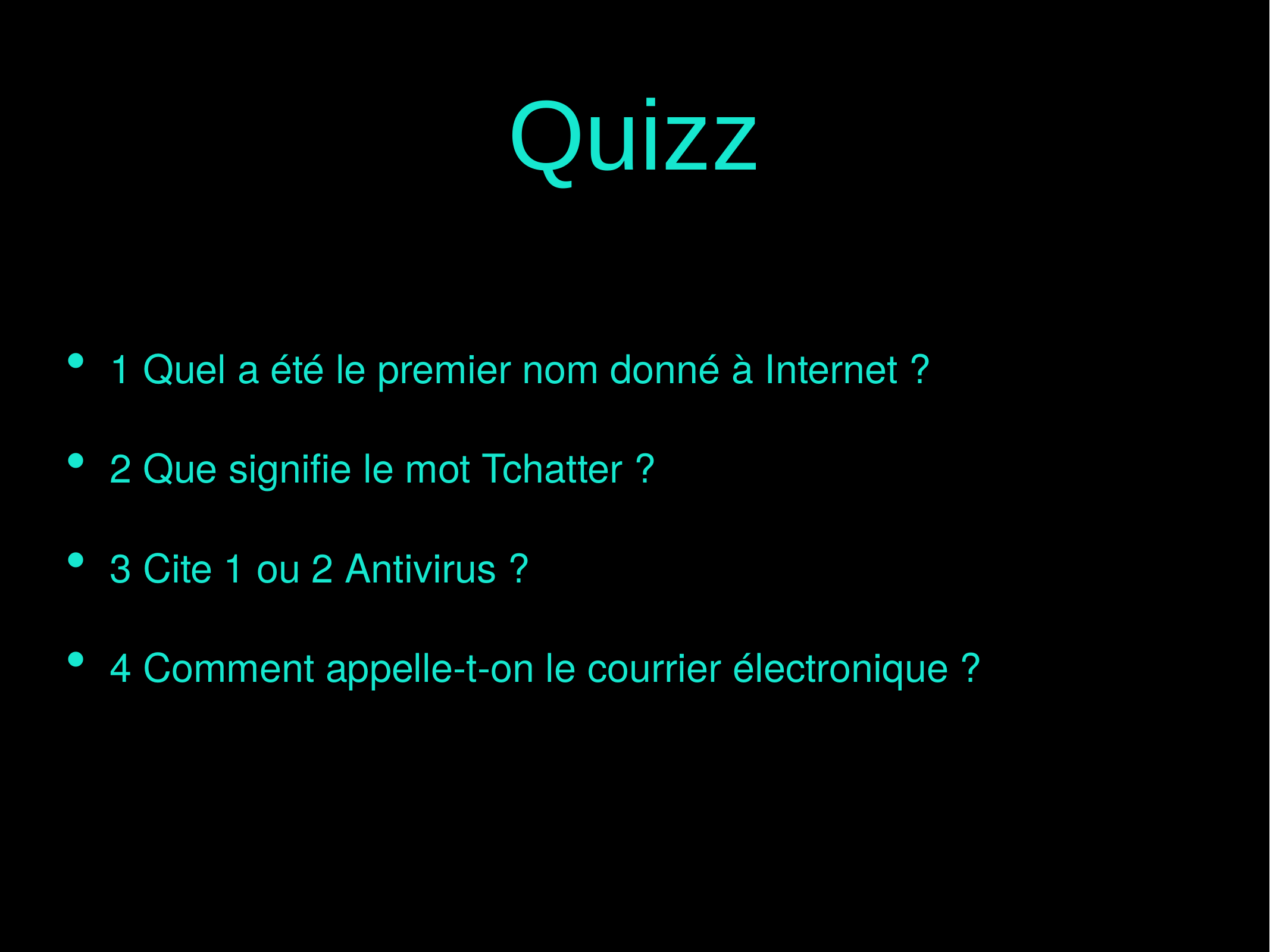

# Quizz
1 Quel a été le premier nom donné à Internet ?
2 Que signifie le mot Tchatter ?
3 Cite 1 ou 2 Antivirus ?
4 Comment appelle-t-on le courrier électronique ?